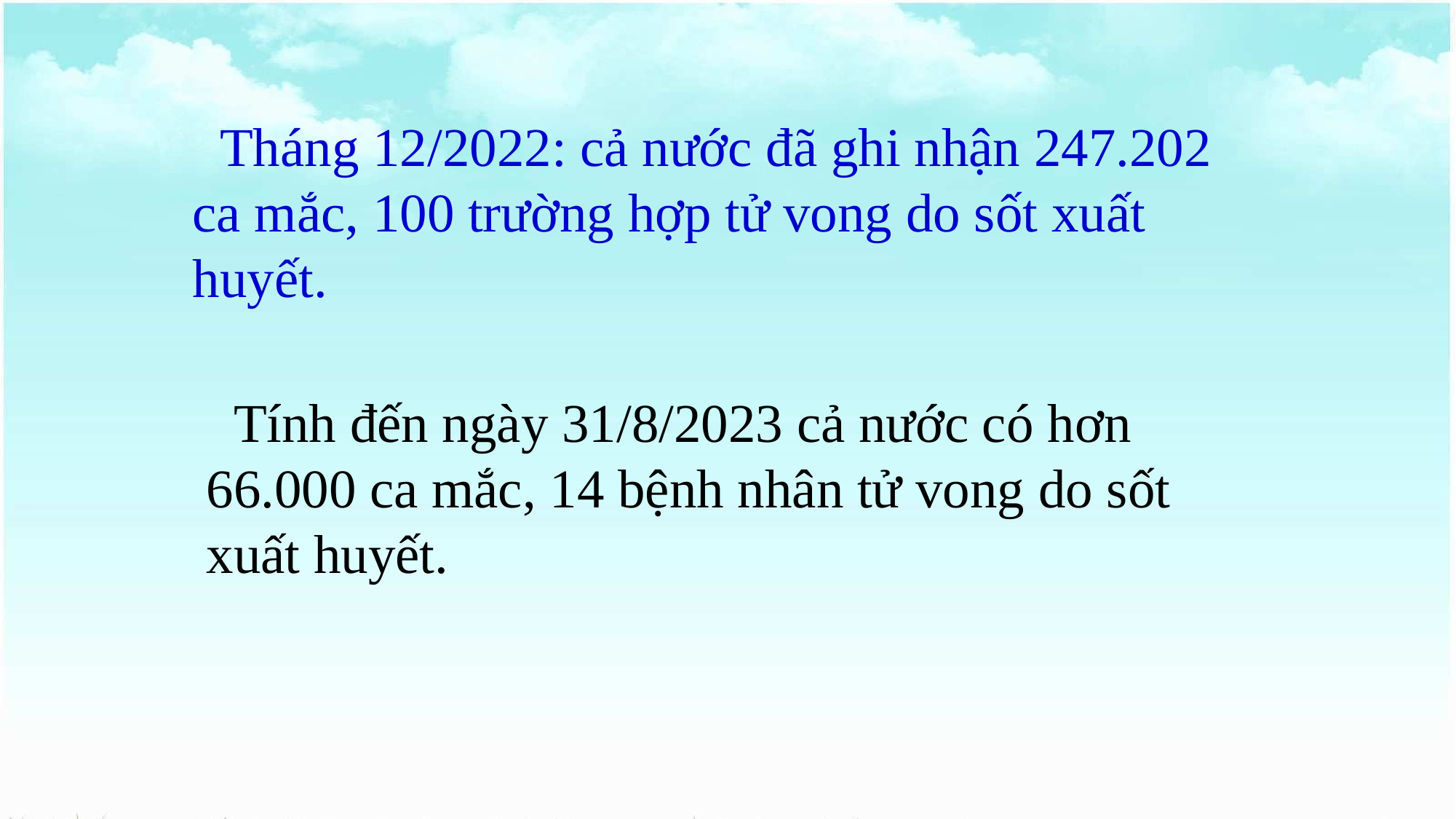

Tháng 12/2022: cả nước đã ghi nhận 247.202 ca mắc, 100 trường hợp tử vong do sốt xuất huyết.
  Tính đến ngày 31/8/2023 cả nước có hơn 66.000 ca mắc, 14 bệnh nhân tử vong do sốt xuất huyết.